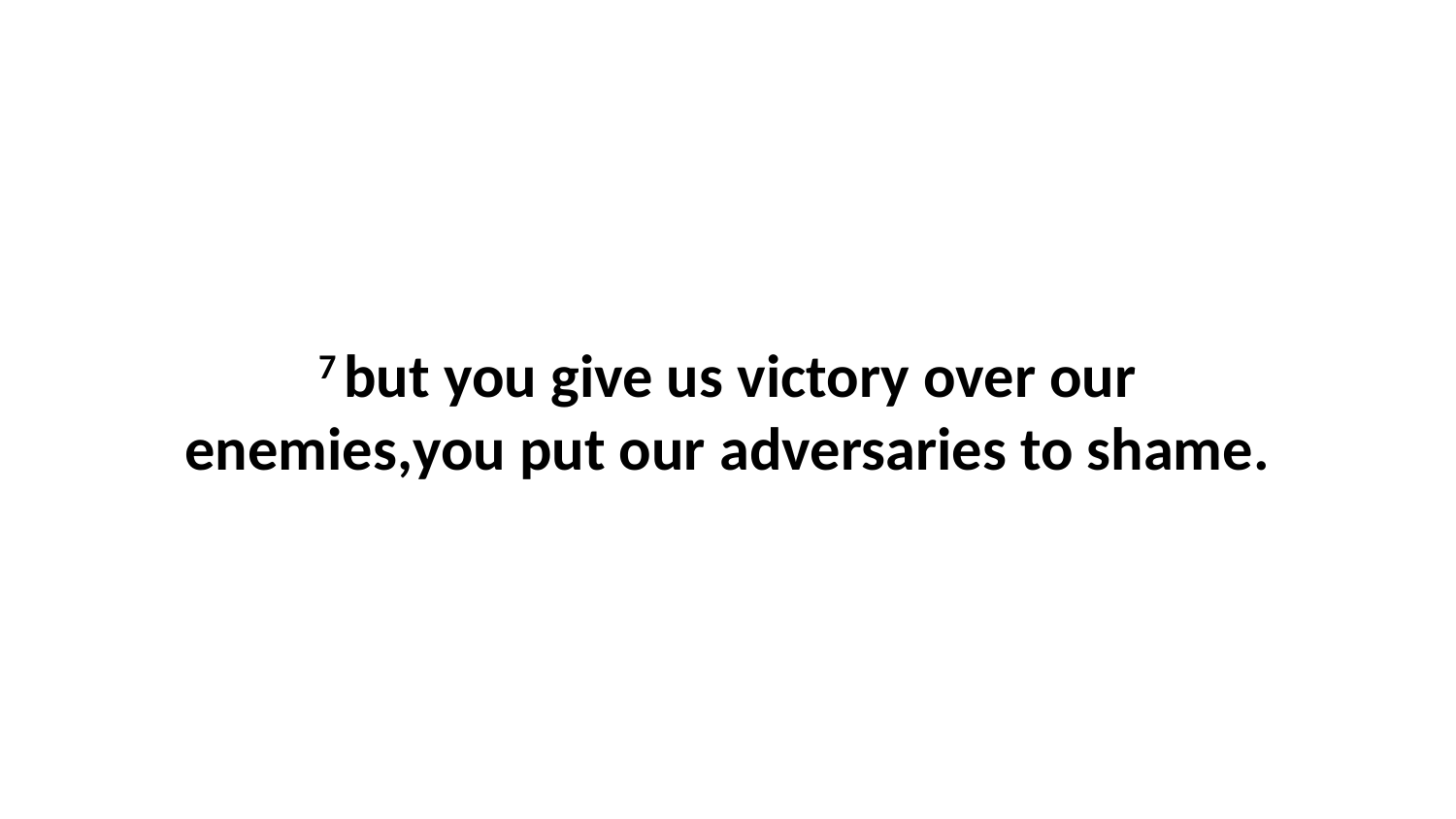

7 but you give us victory over our enemies,you put our adversaries to shame.